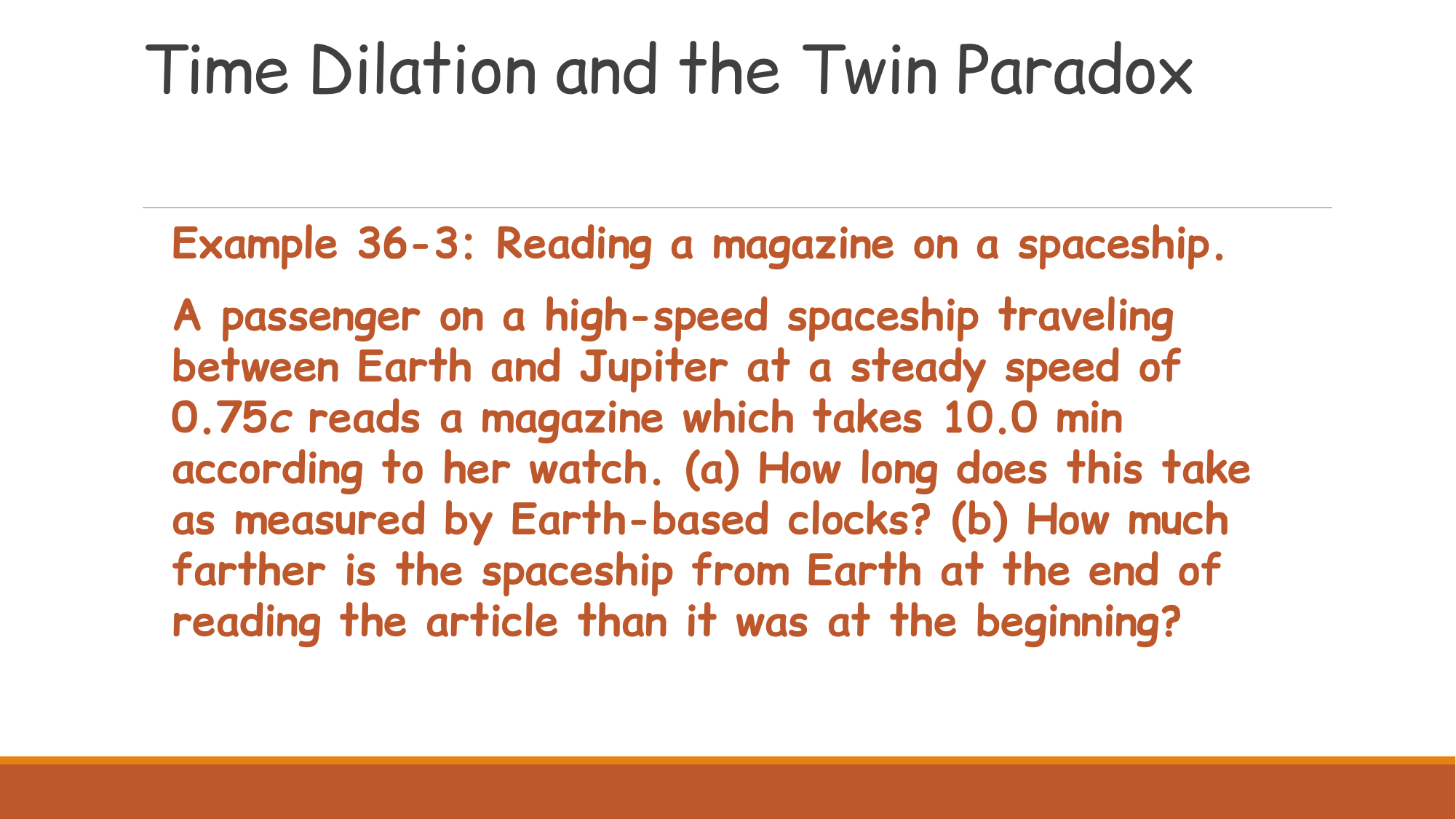

# Time Dilation and the Twin Paradox
Example 36-3: Reading a magazine on a spaceship.
A passenger on a high-speed spaceship traveling between Earth and Jupiter at a steady speed of 0.75c reads a magazine which takes 10.0 min according to her watch. (a) How long does this take as measured by Earth-based clocks? (b) How much farther is the spaceship from Earth at the end of reading the article than it was at the beginning?